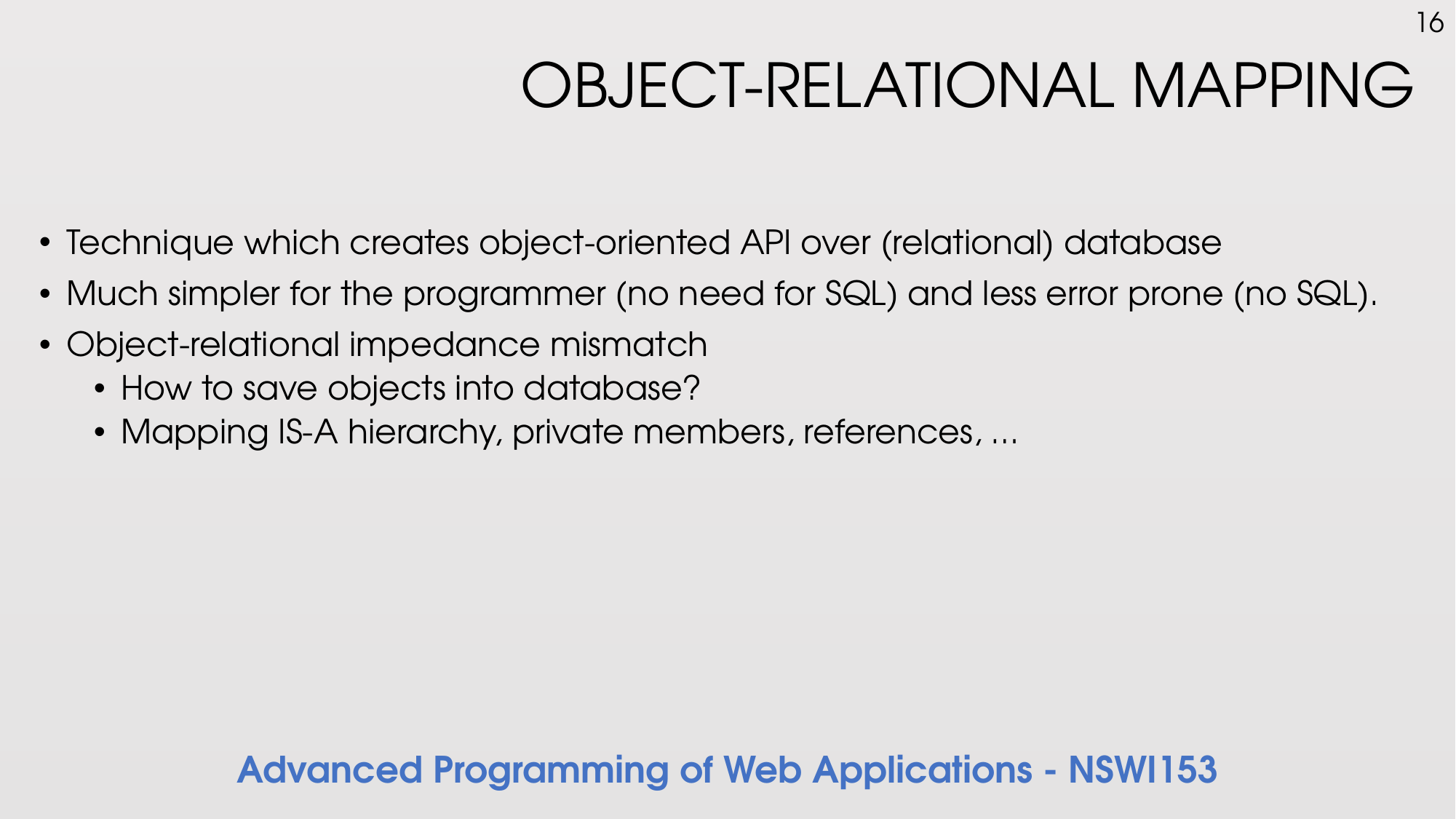

16
# Object-relational Mapping
Technique which creates object-oriented API over (relational) database
Much simpler for the programmer (no need for SQL) and less error prone (no SQL).
Object-relational impedance mismatch
How to save objects into database?
Mapping IS-A hierarchy, private members, references, …

Advanced Programming of Web Applications - NSWI153